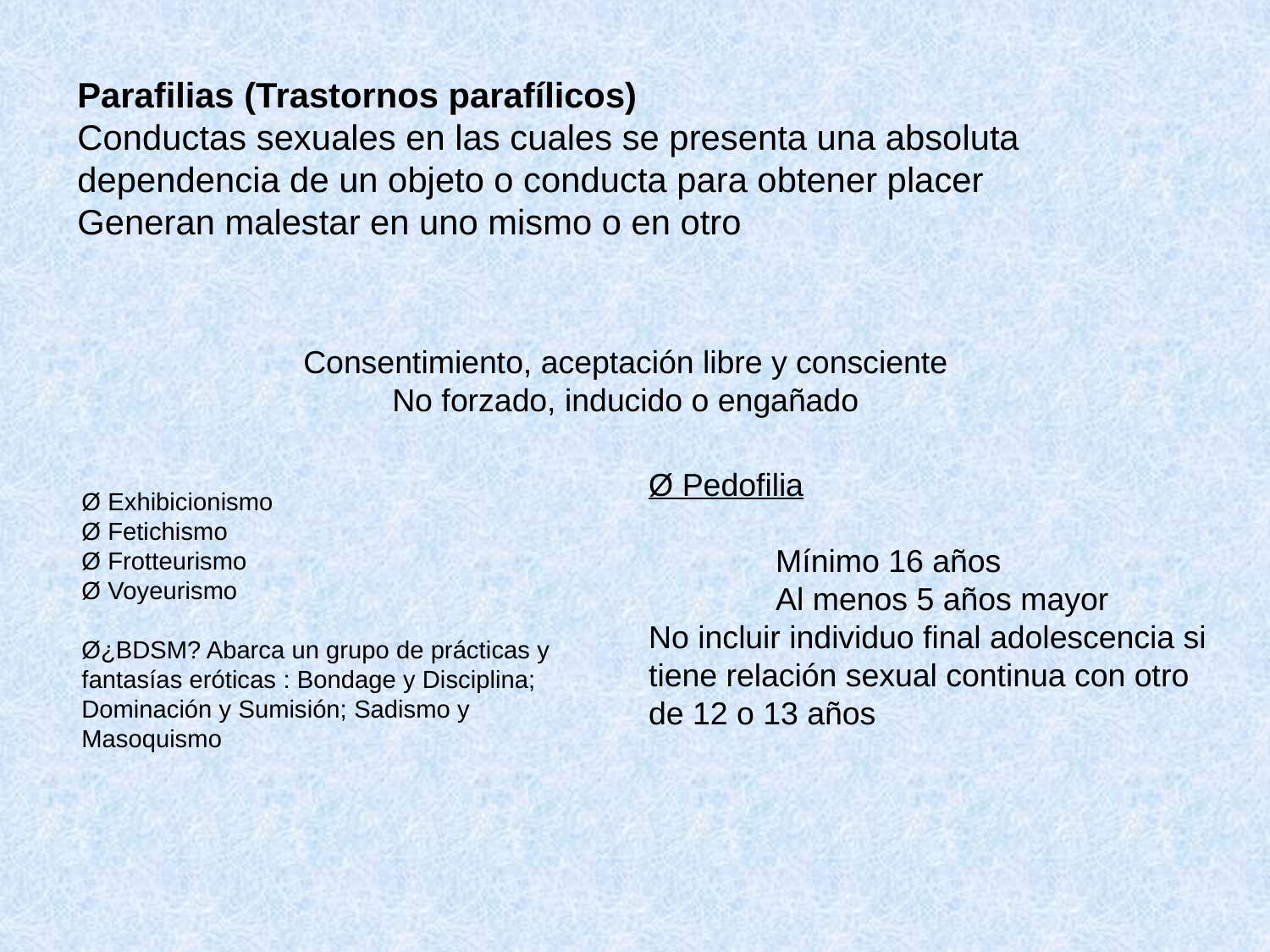

Parafilias (Trastornos parafílicos)
Conductas sexuales en las cuales se presenta una absoluta dependencia de un objeto o conducta para obtener placer
Generan malestar en uno mismo o en otro

Consentimiento, aceptación libre y consciente
No forzado, inducido o engañado
Ø Pedofilia

	Mínimo 16 años
	Al menos 5 años mayor
No incluir individuo final adolescencia si tiene relación sexual continua con otro de 12 o 13 años

Ø Exhibicionismo
Ø Fetichismo
Ø Frotteurismo
Ø Voyeurismo

Ø¿BDSM? Abarca un grupo de prácticas y fantasías eróticas : Bondage y Disciplina; Dominación y Sumisión; Sadismo y Masoquismo